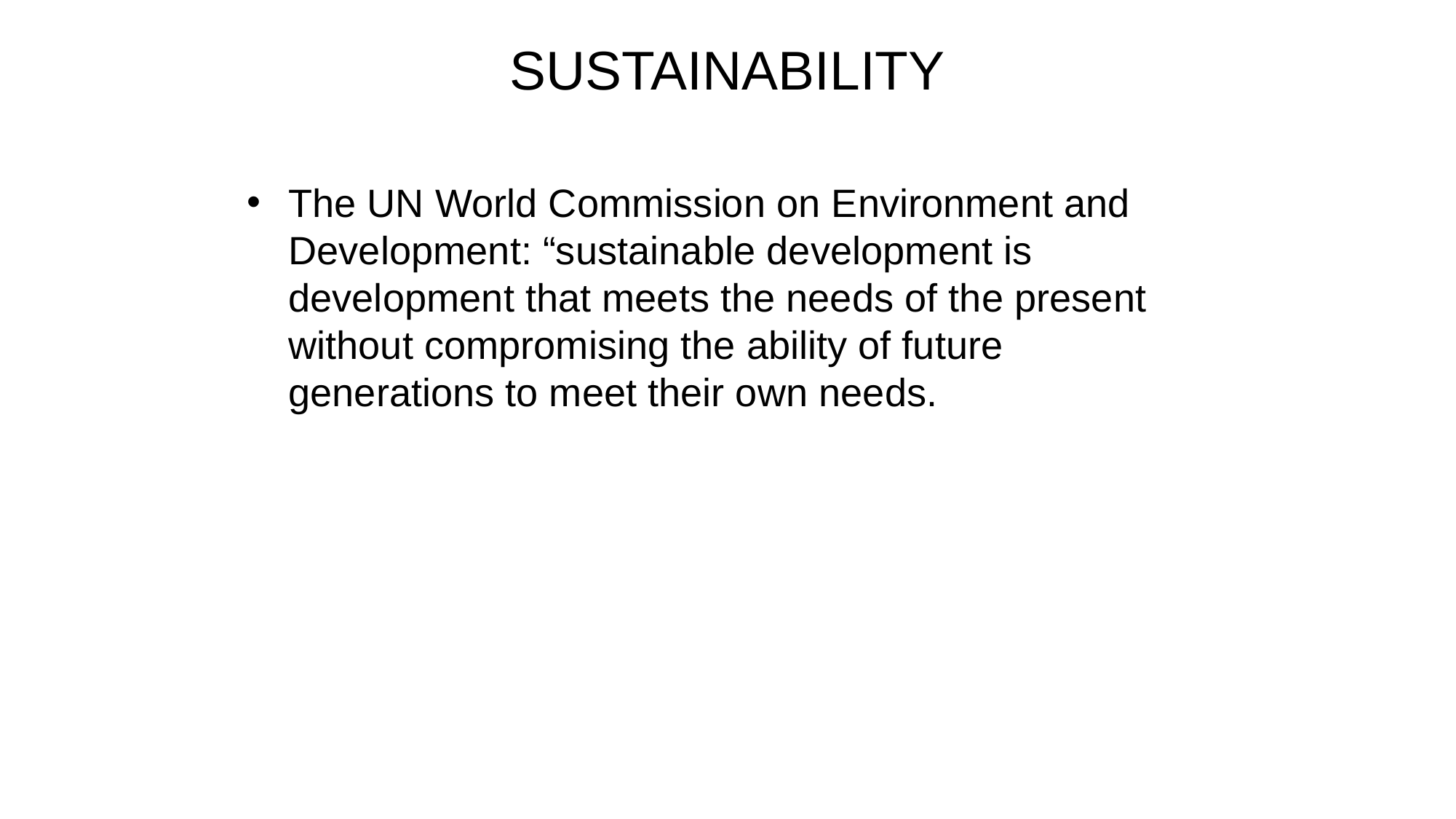

# Sustainability

The UN World Commission on Environment and Development: “sustainable development is development that meets the needs of the present without compromising the ability of future generations to meet their own needs.